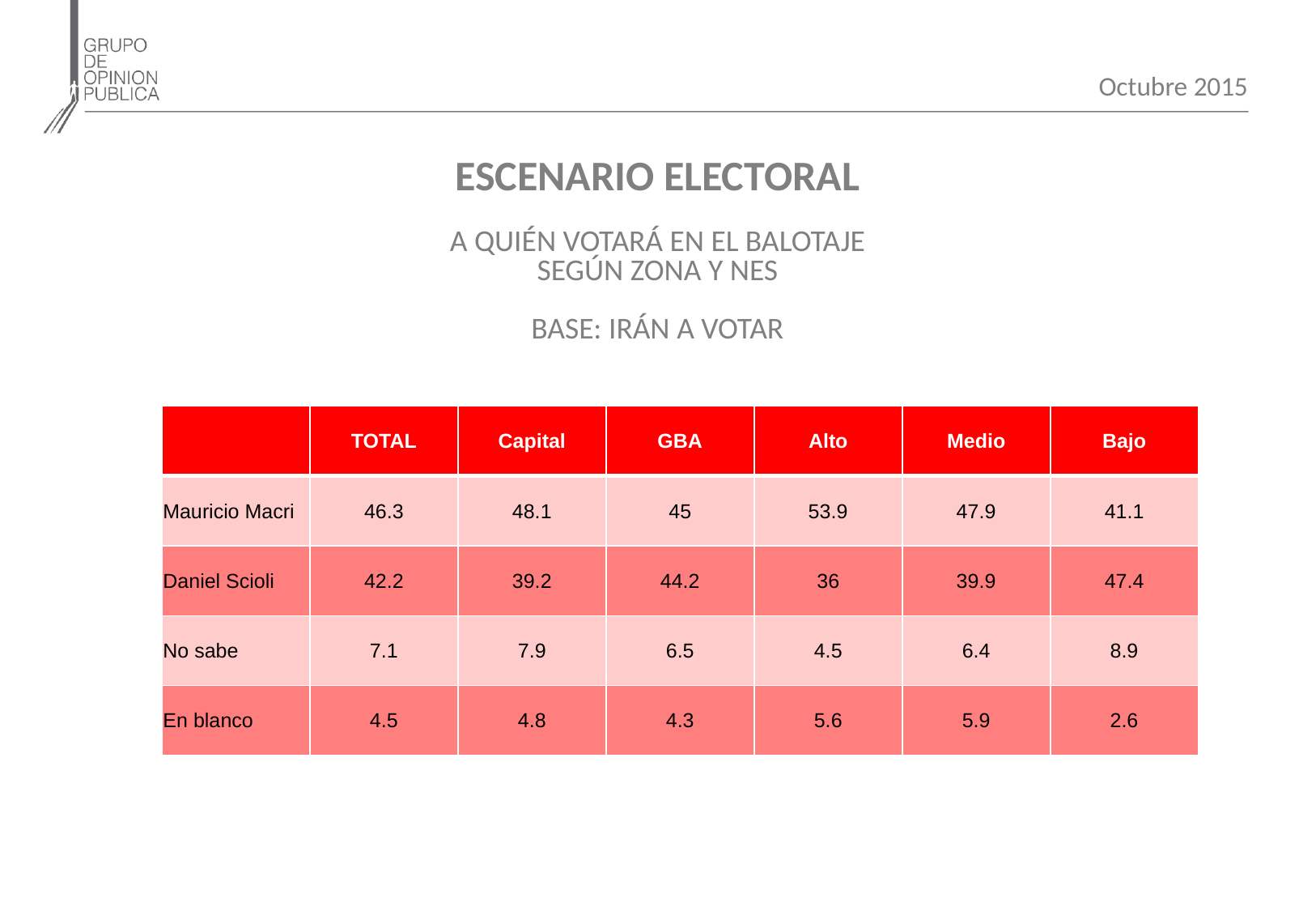

Octubre 2015
ESCENARIO ELECTORAL
A QUIÉN VOTARÁ EN EL BALOTAJE
SEGÚN ZONA Y NES
BASE: IRÁN A VOTAR
|  | TOTAL | Capital | GBA | Alto | Medio | Bajo |
| --- | --- | --- | --- | --- | --- | --- |
| Mauricio Macri | 46.3 | 48.1 | 45 | 53.9 | 47.9 | 41.1 |
| Daniel Scioli | 42.2 | 39.2 | 44.2 | 36 | 39.9 | 47.4 |
| No sabe | 7.1 | 7.9 | 6.5 | 4.5 | 6.4 | 8.9 |
| En blanco | 4.5 | 4.8 | 4.3 | 5.6 | 5.9 | 2.6 |